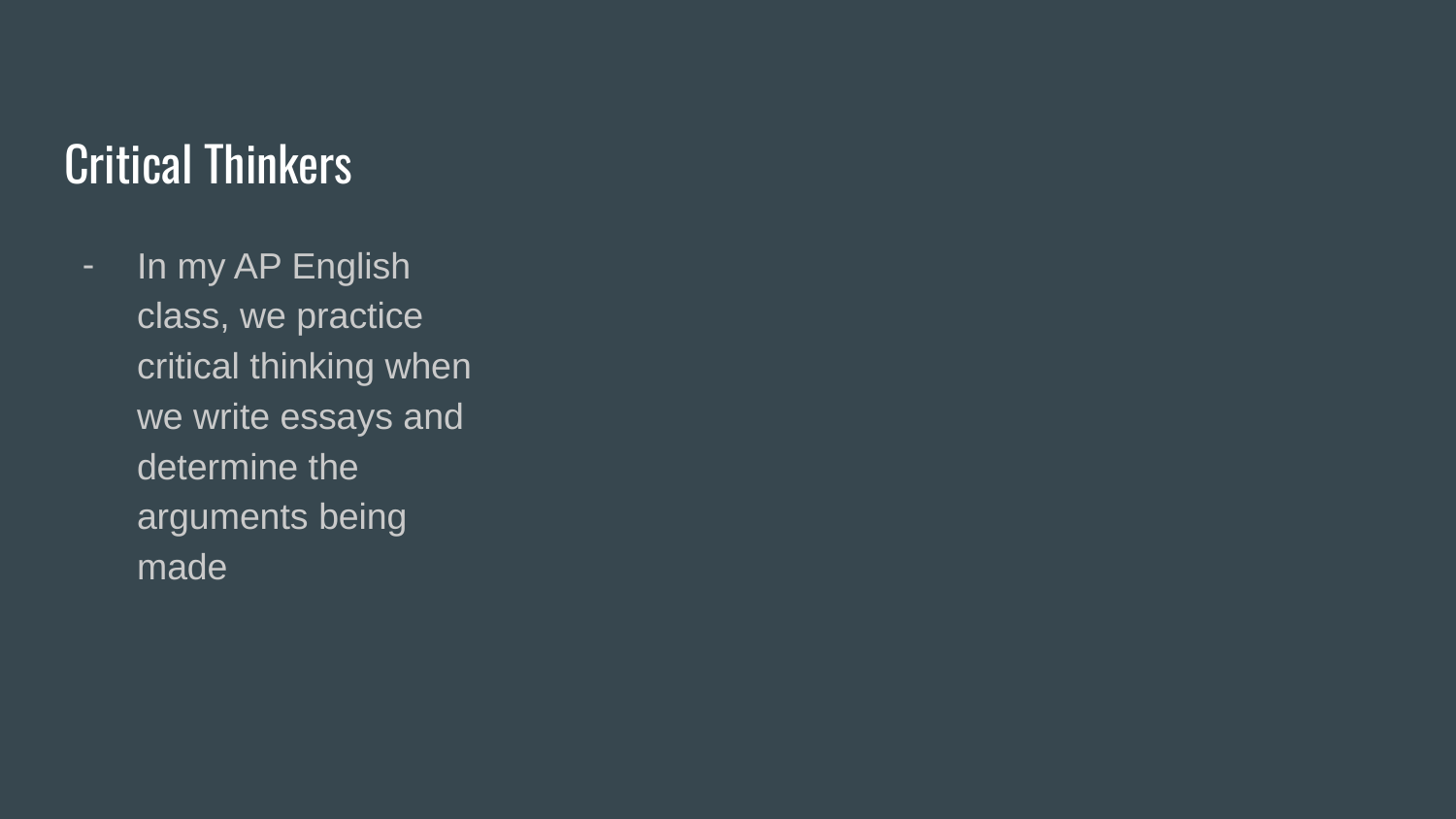

# Critical Thinkers
In my AP English class, we practice critical thinking when we write essays and determine the arguments being made